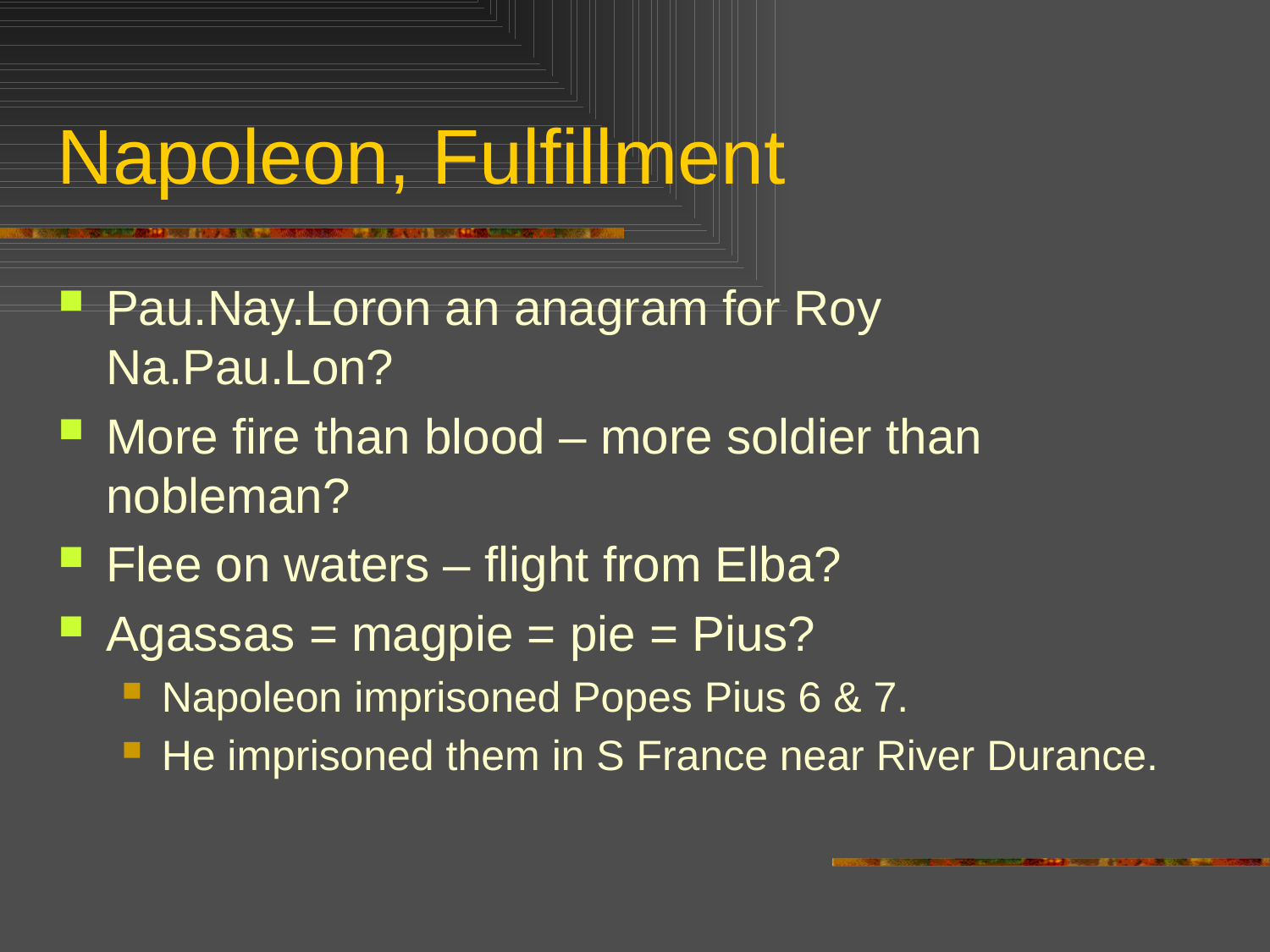

# Napoleon, Fulfillment
Pau.Nay.Loron an anagram for Roy Na.Pau.Lon?
More fire than blood – more soldier than nobleman?
Flee on waters – flight from Elba?
Agassas = magpie = pie = Pius?
Napoleon imprisoned Popes Pius 6 & 7.
He imprisoned them in S France near River Durance.